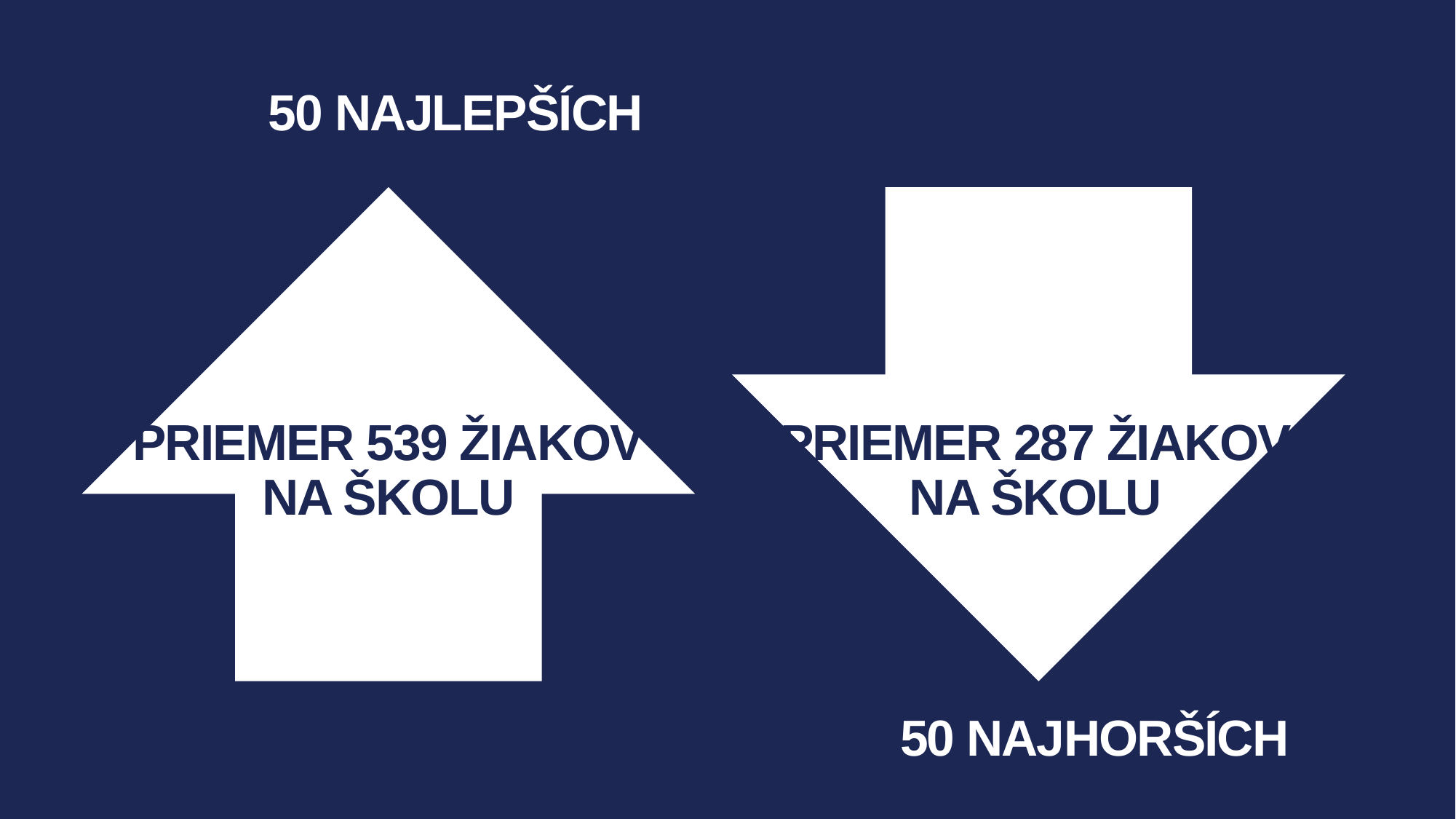

50 NAJLEPŠÍCH

PRIEMER 539 ŽIAKOV
NA ŠKOLU
PRIEMER 287 ŽIAKOV
NA ŠKOLU
50 NAJHORŠÍCH